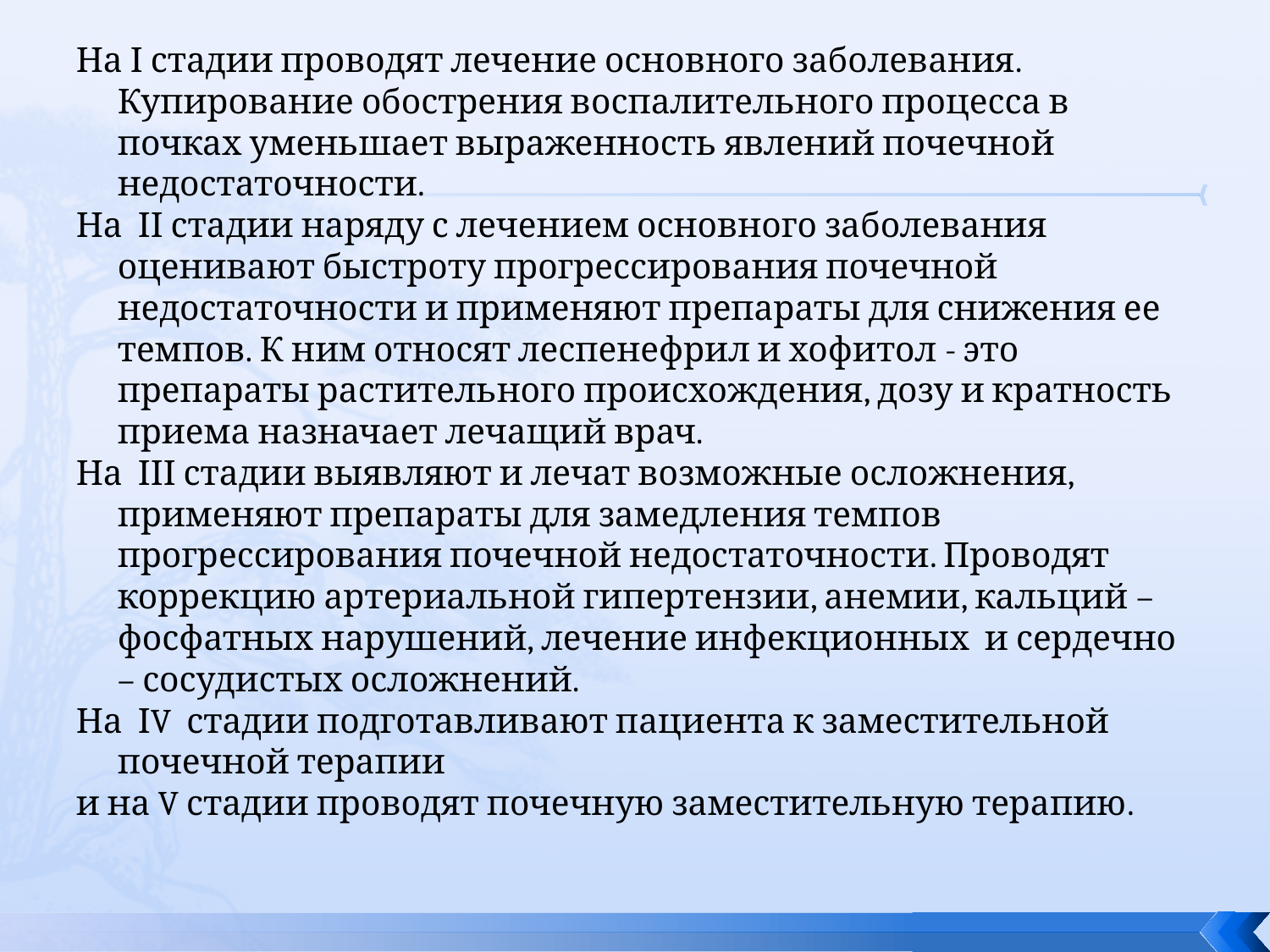

На І стадии проводят лечение основного заболевания. Купирование обострения воспалительного процесса в почках уменьшает выраженность явлений почечной недостаточности.
На  ІІ стадии наряду с лечением основного заболевания оценивают быстроту прогрессирования почечной недостаточности и применяют препараты для снижения ее темпов. К ним относят леспенефрил и хофитол - это препараты растительного происхождения, дозу и кратность приема назначает лечащий врач.
На  ІІІ стадии выявляют и лечат возможные осложнения, применяют препараты для замедления темпов прогрессирования почечной недостаточности. Проводят коррекцию артериальной гипертензии, анемии, кальций – фосфатных нарушений, лечение инфекционных  и сердечно – сосудистых осложнений.
На  ІV  стадии подготавливают пациента к заместительной почечной терапии
и на V стадии проводят почечную заместительную терапию.